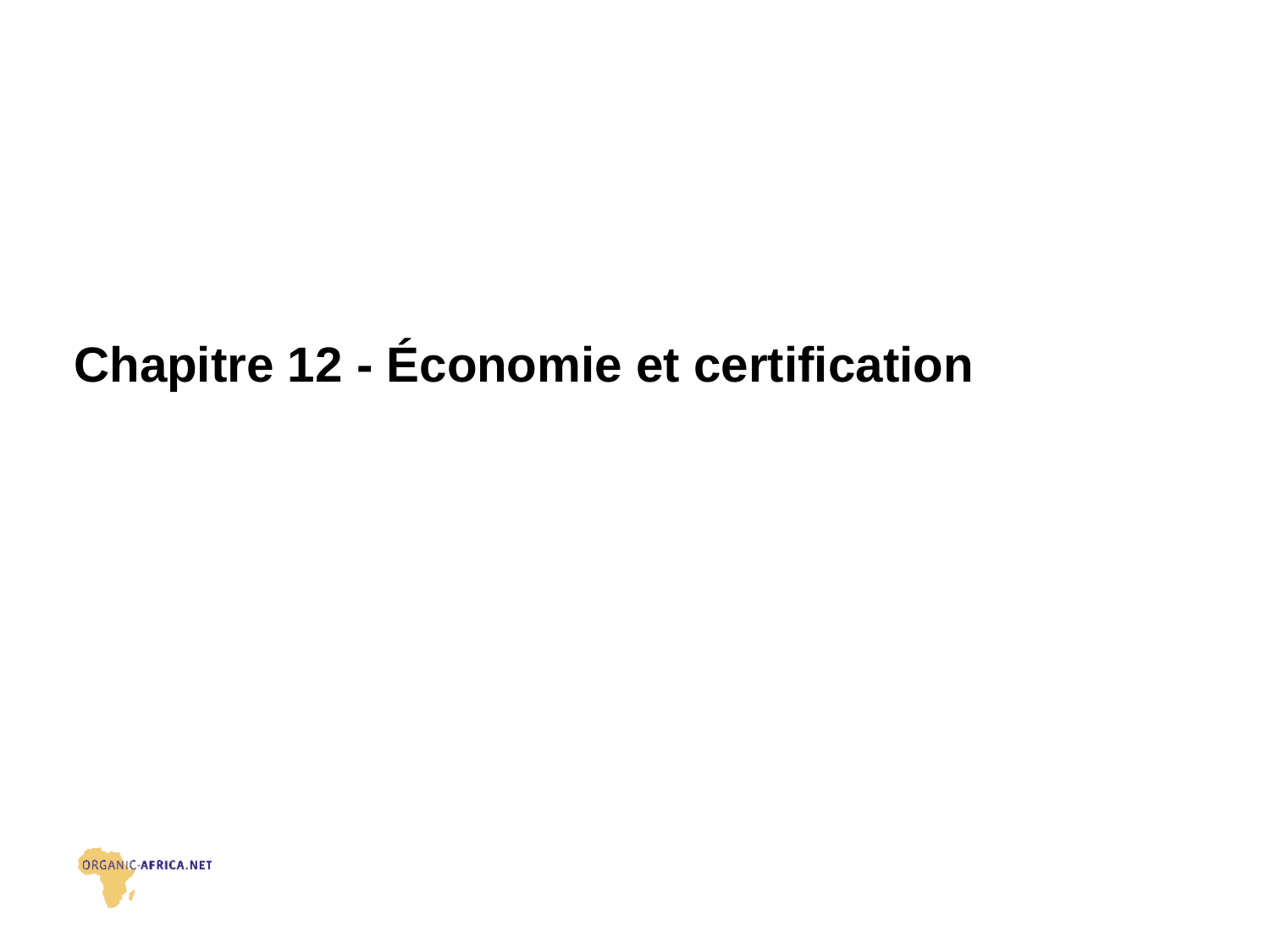

# Chapitre 12 - Économie et certification